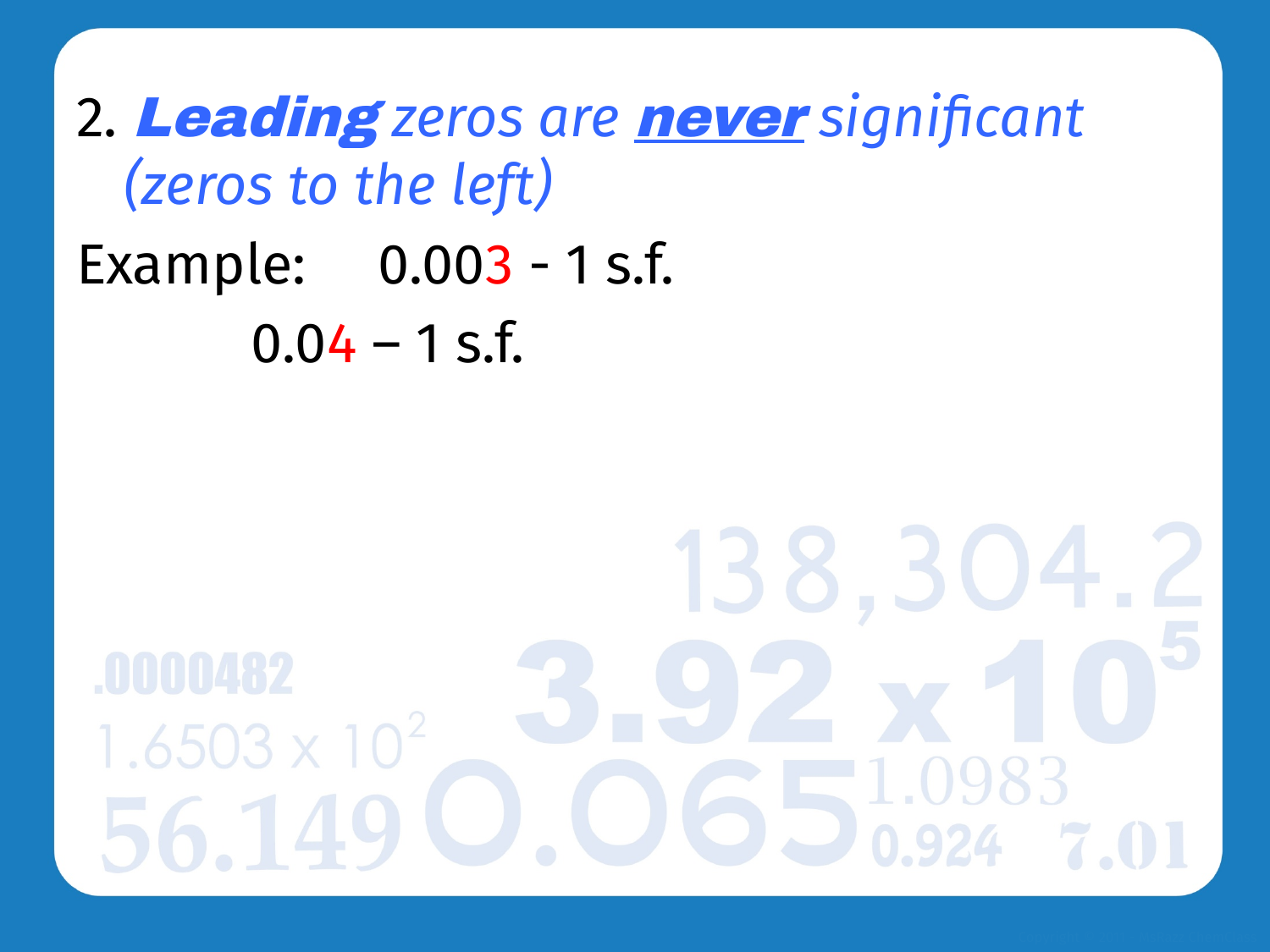

2. Leading zeros are never significant (zeros to the left)
Example:	0.003 - 1 s.f.
		0.04 – 1 s.f.